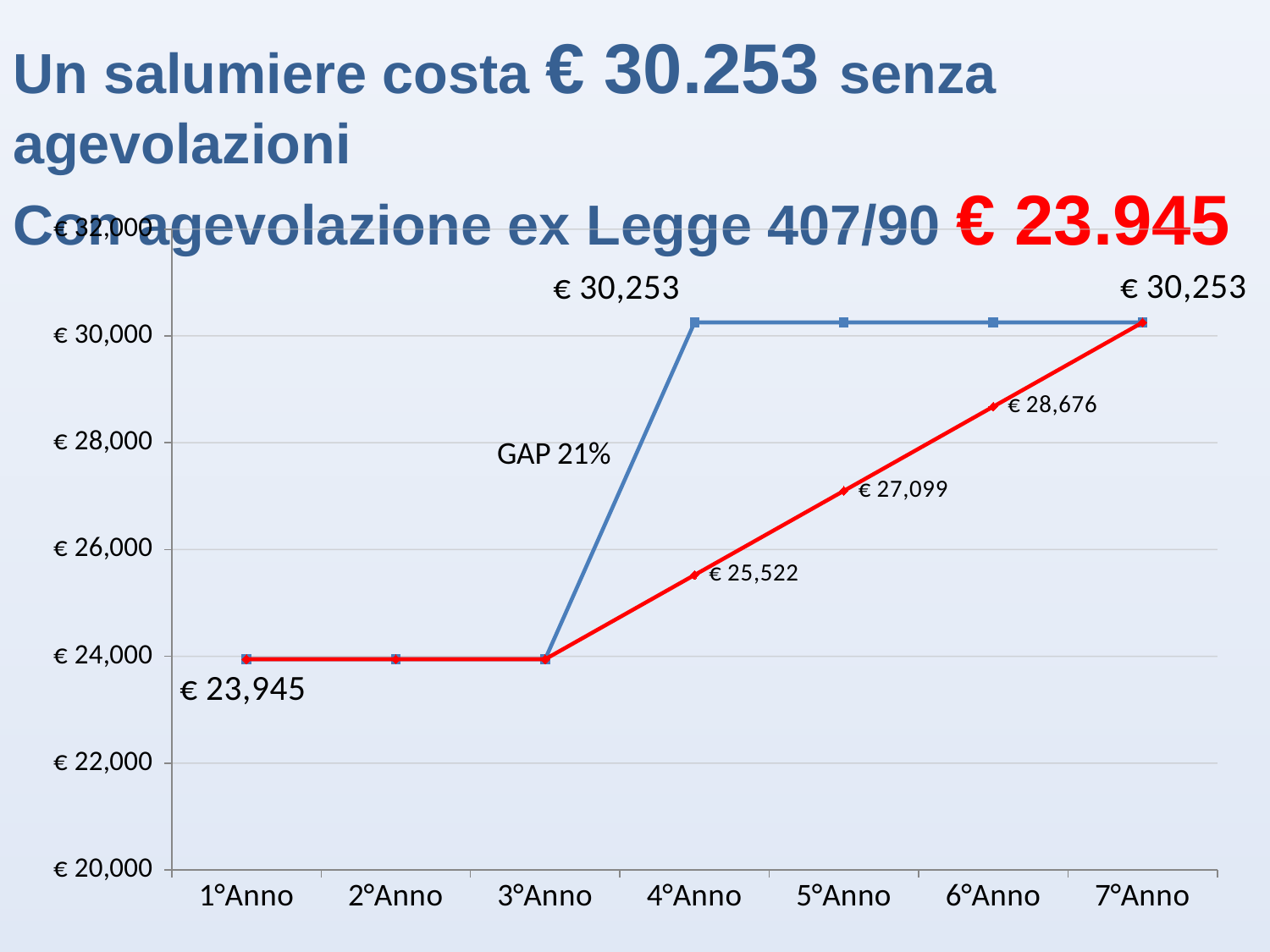

Un salumiere costa € 30.253 senza agevolazioni
Con agevolazione ex Legge 407/90 € 23.945

### Chart

| Category |  |  |
|---|---|---|
| 1°Anno | 23944.99134421652 | 23944.99134421652 |
| 2°Anno | 23944.99134421652 | 23944.99134421652 |
| 3°Anno | 23944.99134421652 | 23944.99134421652 |
| 4°Anno | 30252.796758293443 | 25521.94269773575 |
| 5°Anno | 30252.796758293443 | 27098.89405125498 |
| 6°Anno | 30252.796758293443 | 28675.845404774213 |
| 7°Anno | 30252.796758293443 | 30252.796758293443 |